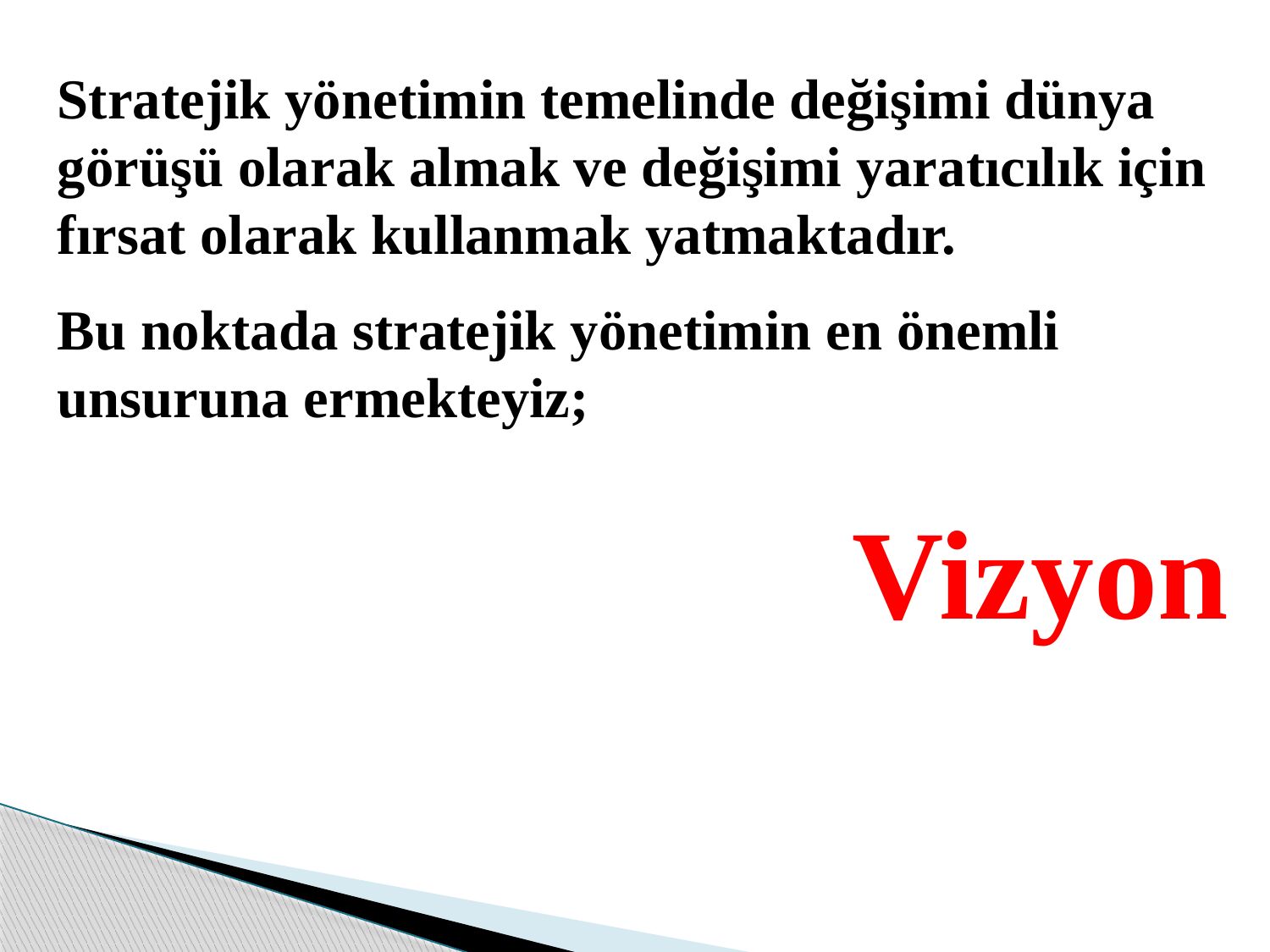

Stratejik yönetimin temelinde değişimi dünya görüşü olarak almak ve değişimi yaratıcılık için fırsat olarak kullanmak yatmaktadır.
Bu noktada stratejik yönetimin en önemli unsuruna ermekteyiz;
Vizyon